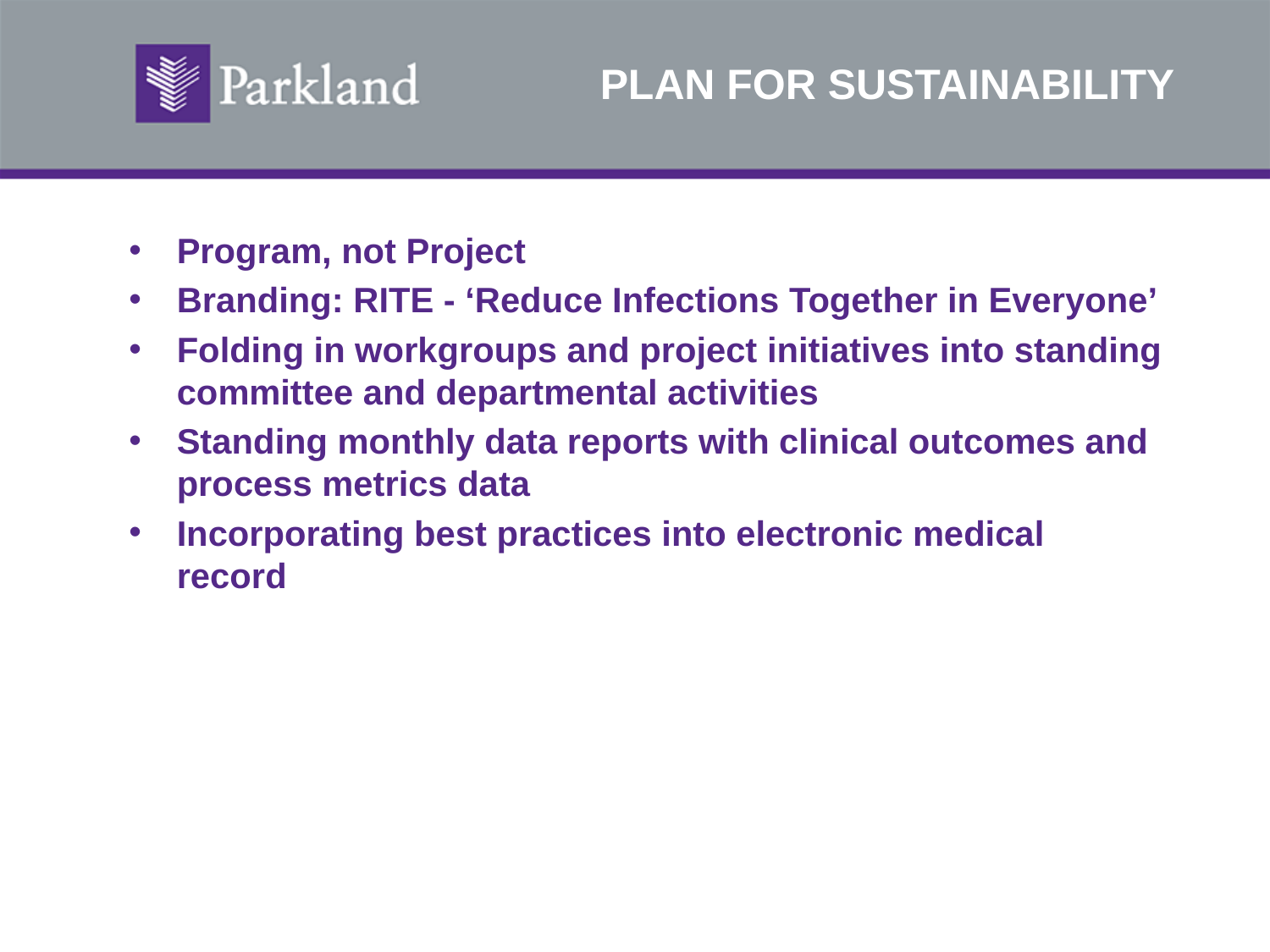

# PLAN FOR SUSTAINABILITY
Program, not Project
Branding: RITE - ‘Reduce Infections Together in Everyone’
Folding in workgroups and project initiatives into standing committee and departmental activities
Standing monthly data reports with clinical outcomes and process metrics data
Incorporating best practices into electronic medical record